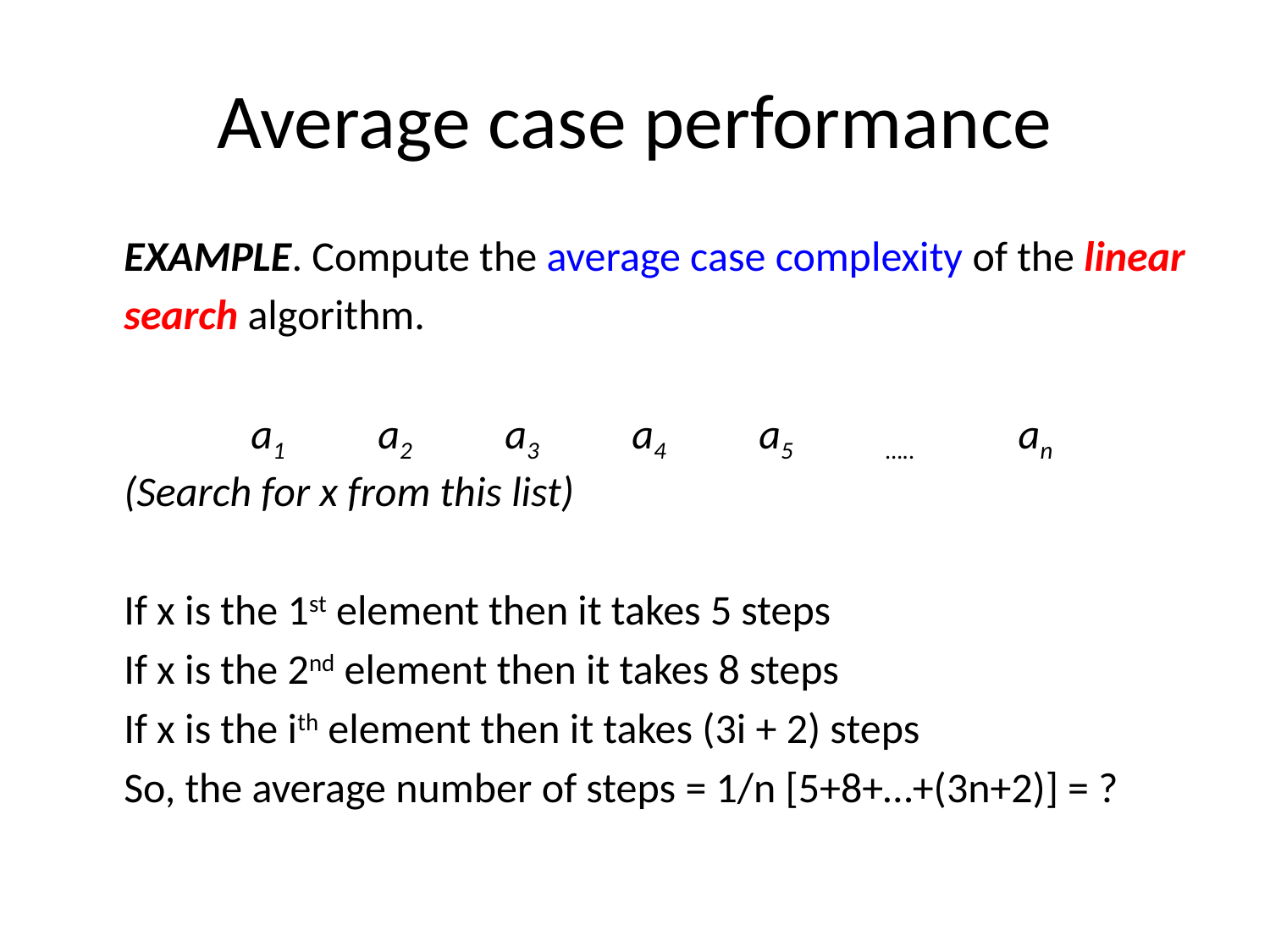

# Average case performance
	EXAMPLE. Compute the average case complexity of the linear
	search algorithm.

		a1 	a2 	a3 	a4	a5	…..	 an 	(Search for x from this list)

	If x is the 1st element then it takes 5 steps
	If x is the 2nd element then it takes 8 steps
	If x is the ith element then it takes (3i + 2) steps
	So, the average number of steps = 1/n [5+8+…+(3n+2)] = ?